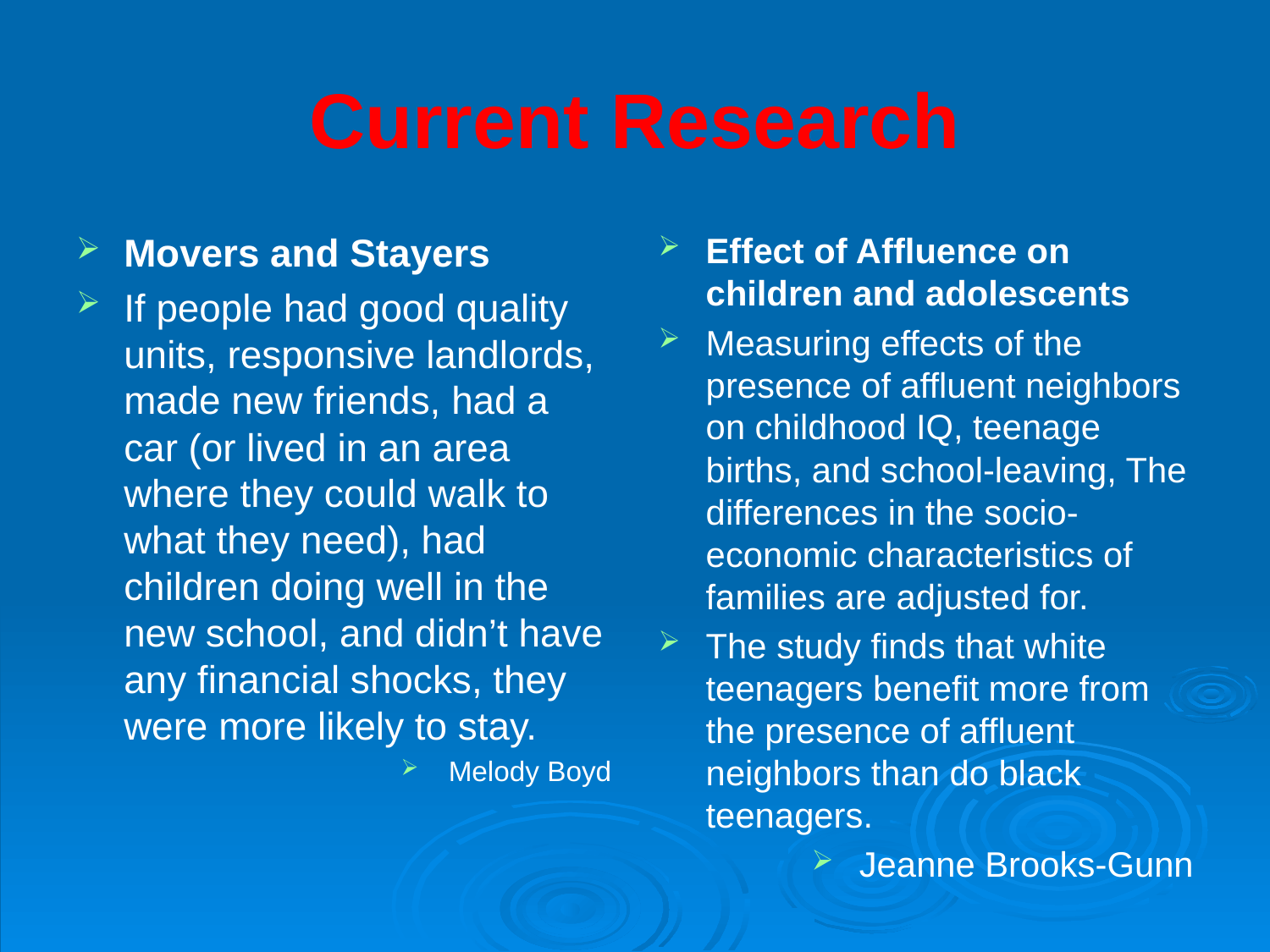

# Current Research
Movers and Stayers
If people had good quality units, responsive landlords, made new friends, had a car (or lived in an area where they could walk to what they need), had children doing well in the new school, and didn’t have any financial shocks, they were more likely to stay.
Melody Boyd
Effect of Affluence on children and adolescents
Measuring effects of the presence of affluent neighbors on childhood IQ, teenage births, and school-leaving, The differences in the socio-economic characteristics of families are adjusted for.
The study finds that white teenagers benefit more from the presence of affluent neighbors than do black teenagers.
Jeanne Brooks-Gunn